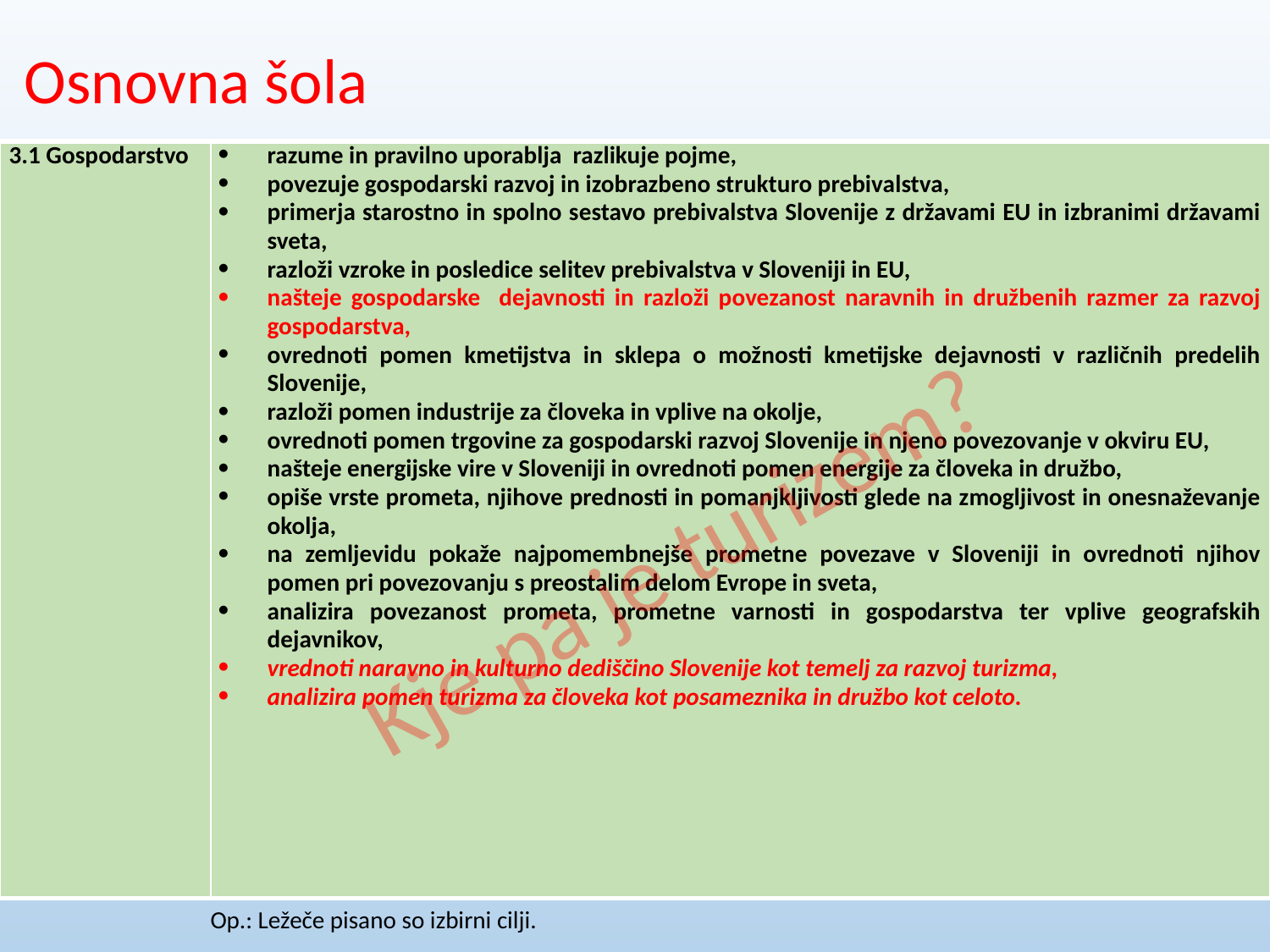

# Osnovna šola
| 3.1 Gospodarstvo | razume in pravilno uporablja razlikuje pojme, povezuje gospodarski razvoj in izobrazbeno strukturo prebivalstva, primerja starostno in spolno sestavo prebivalstva Slovenije z državami EU in izbranimi državami sveta, razloži vzroke in posledice selitev prebivalstva v Sloveniji in EU, našteje gospodarske dejavnosti in razloži povezanost naravnih in družbenih razmer za razvoj gospodarstva, ovrednoti pomen kmetijstva in sklepa o možnosti kmetijske dejavnosti v različnih predelih Slovenije, razloži pomen industrije za človeka in vplive na okolje, ovrednoti pomen trgovine za gospodarski razvoj Slovenije in njeno povezovanje v okviru EU, našteje energijske vire v Sloveniji in ovrednoti pomen energije za človeka in družbo, opiše vrste prometa, njihove prednosti in pomanjkljivosti glede na zmogljivost in onesnaževanje okolja, na zemljevidu pokaže najpomembnejše prometne povezave v Sloveniji in ovrednoti njihov pomen pri povezovanju s preostalim delom Evrope in sveta, analizira povezanost prometa, prometne varnosti in gospodarstva ter vplive geografskih dejavnikov, vrednoti naravno in kulturno dediščino Slovenije kot temelj za razvoj turizma, analizira pomen turizma za človeka kot posameznika in družbo kot celoto. |
| --- | --- |
Kje pa je turizem?
Op.: Ležeče pisano so izbirni cilji.